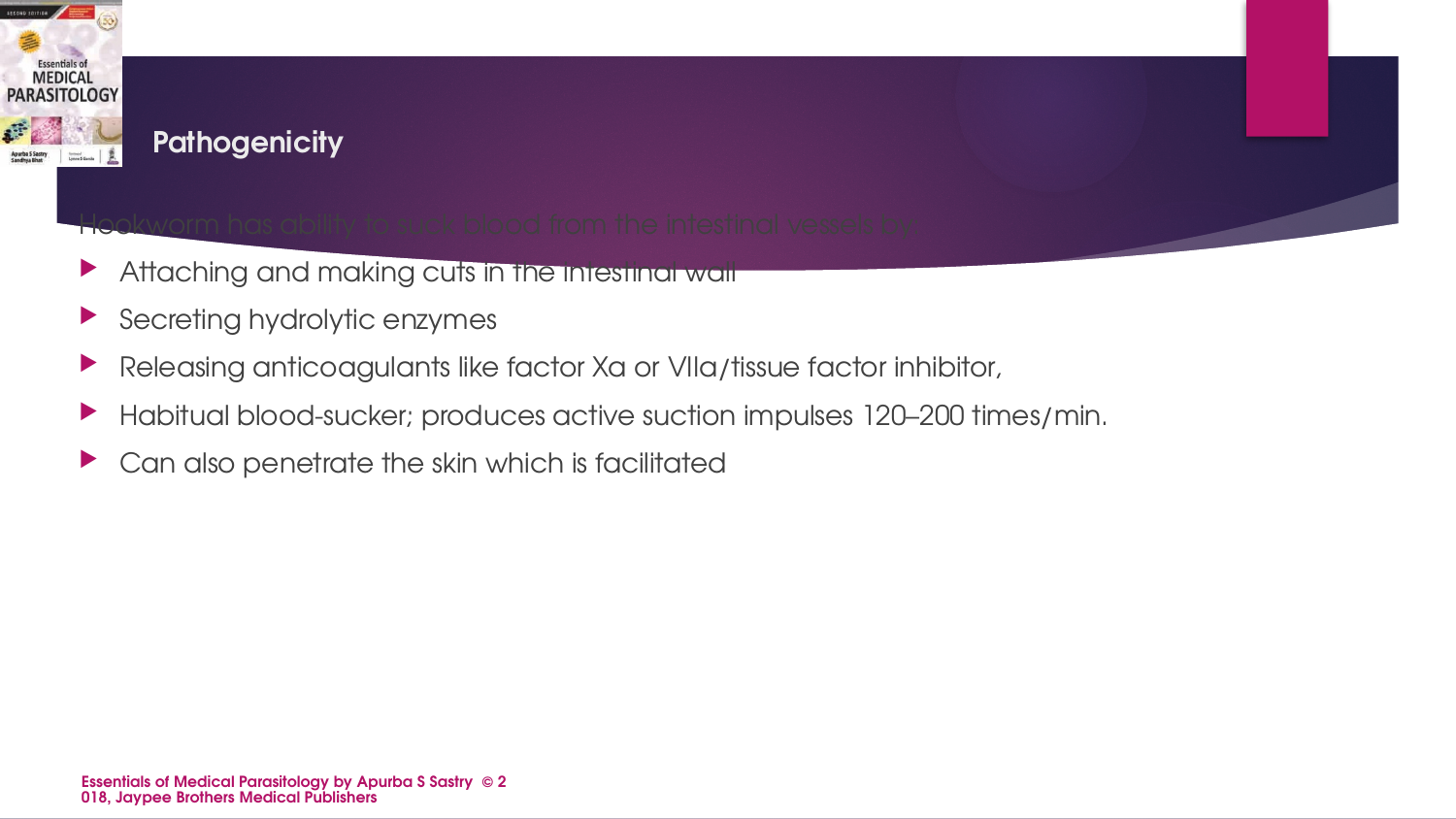

# Pathogenicity
Hookworm has ability to suck blood from the intestinal vessels by:
Attaching and making cuts in the intestinal wall
Secreting hydrolytic enzymes
Releasing anticoagulants like factor Xa or VIIa/tissue factor inhibitor,
Habitual blood-sucker; produces active suction impulses 120–200 times/min.
Can also penetrate the skin which is facilitated

Essentials of Medical Parasitology by Apurba S Sastry  © 2018, Jaypee Brothers Medical Publishers